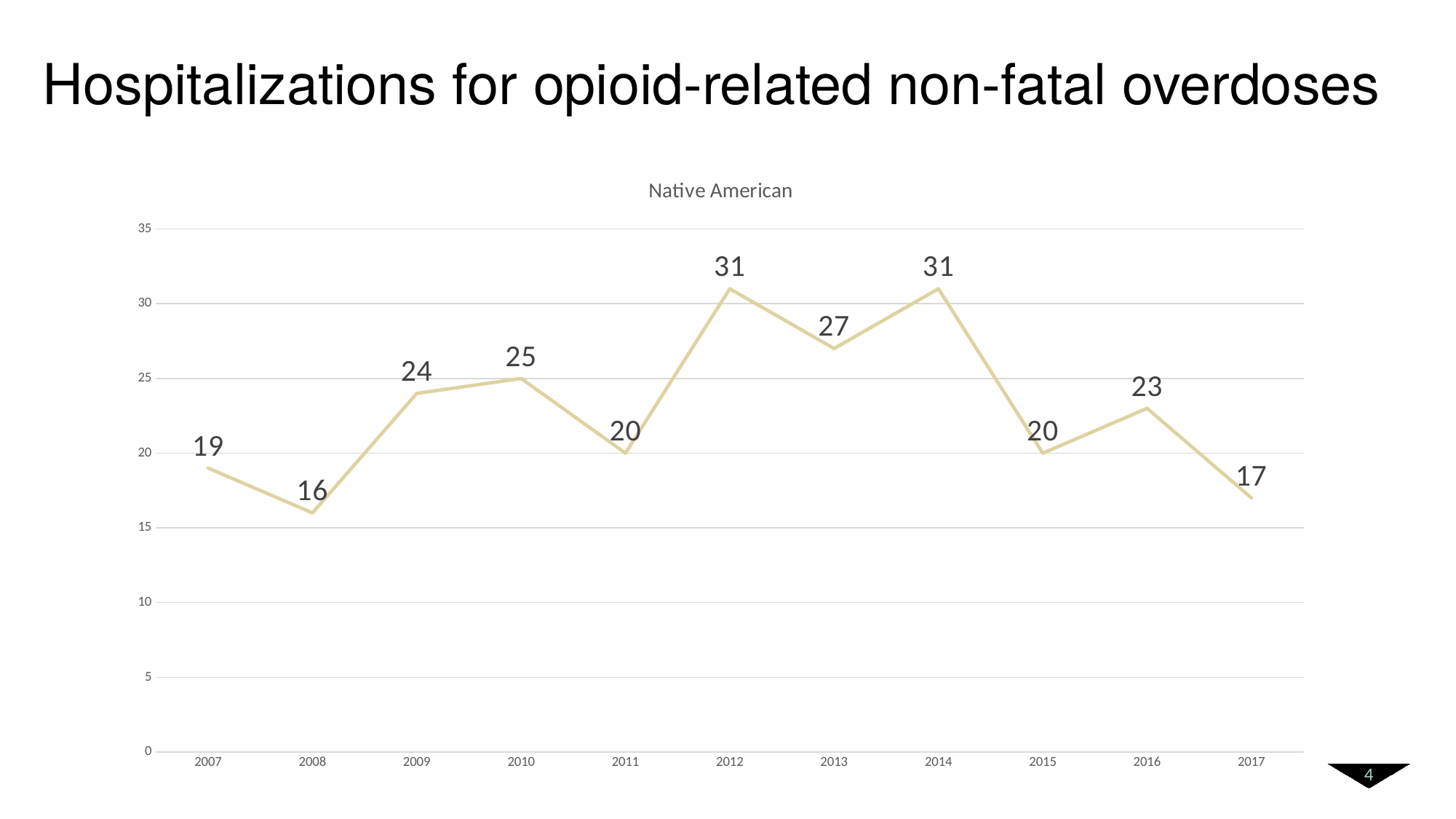

# Hospitalizations for opioid-related non-fatal overdoses

### Chart:

| Category | Native American |
|---|---|
| 2007 | 19.0 |
| 2008 | 16.0 |
| 2009 | 24.0 |
| 2010 | 25.0 |
| 2011 | 20.0 |
| 2012 | 31.0 |
| 2013 | 27.0 |
| 2014 | 31.0 |
| 2015 | 20.0 |
| 2016 | 23.0 |
| 2017 | 17.0 |
4